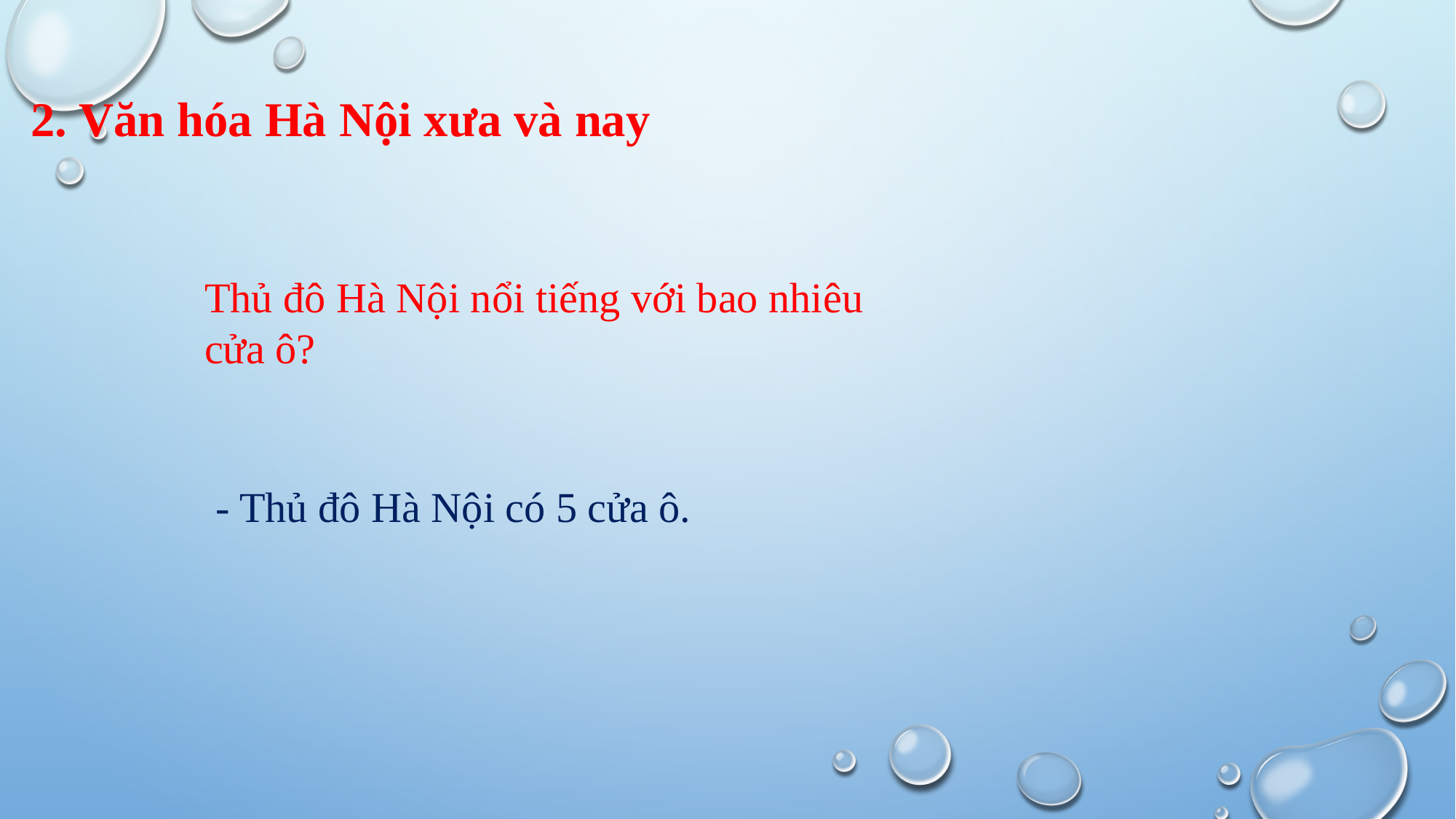

2. Văn hóa Hà Nội xưa và nay
Thủ đô Hà Nội nổi tiếng với bao nhiêu cửa ô?
- Thủ đô Hà Nội có 5 cửa ô.